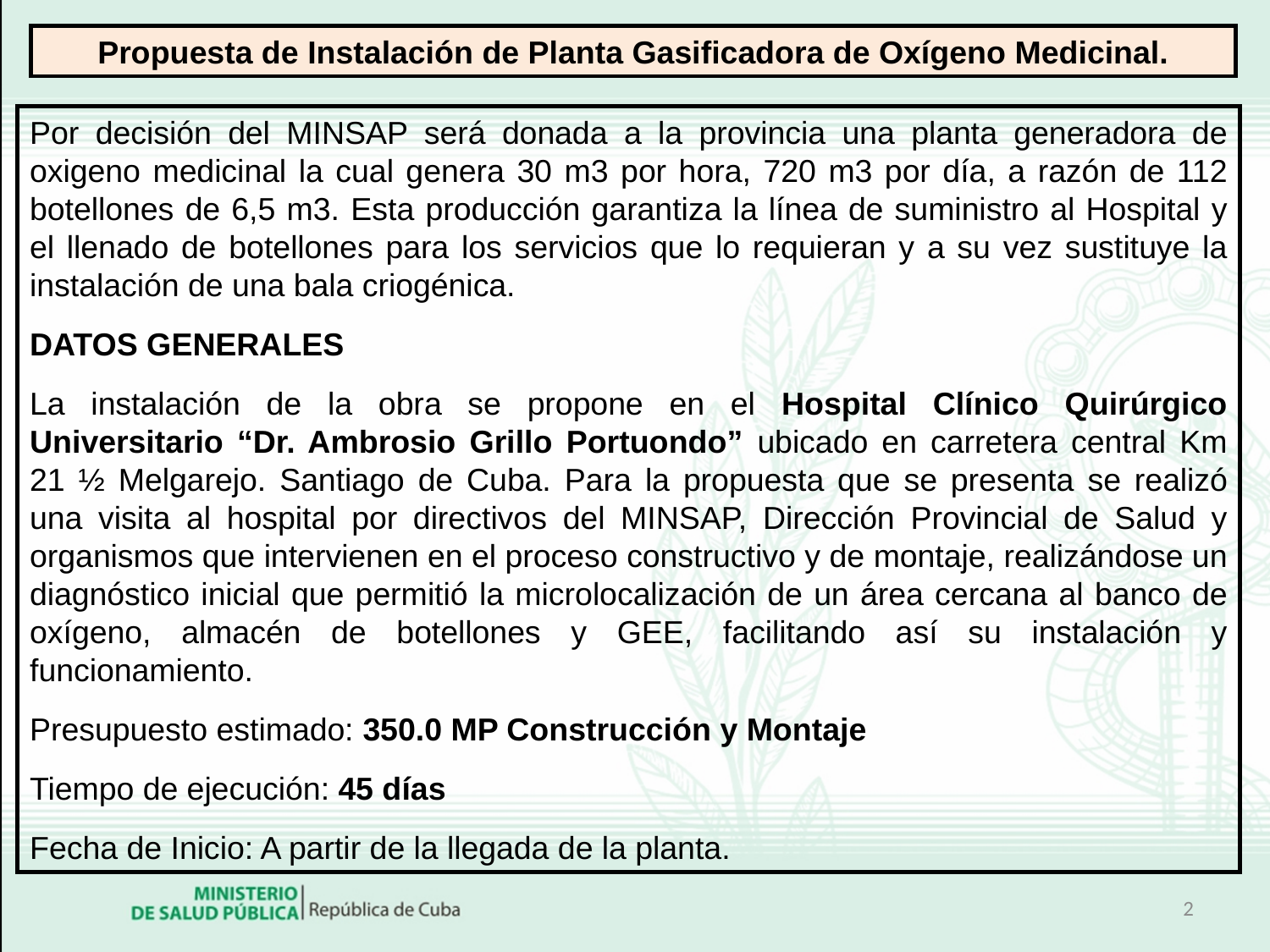

Propuesta de Instalación de Planta Gasificadora de Oxígeno Medicinal.
Por decisión del MINSAP será donada a la provincia una planta generadora de oxigeno medicinal la cual genera 30 m3 por hora, 720 m3 por día, a razón de 112 botellones de 6,5 m3. Esta producción garantiza la línea de suministro al Hospital y el llenado de botellones para los servicios que lo requieran y a su vez sustituye la instalación de una bala criogénica.
DATOS GENERALES
La instalación de la obra se propone en el Hospital Clínico Quirúrgico Universitario “Dr. Ambrosio Grillo Portuondo” ubicado en carretera central Km 21 ½ Melgarejo. Santiago de Cuba. Para la propuesta que se presenta se realizó una visita al hospital por directivos del MINSAP, Dirección Provincial de Salud y organismos que intervienen en el proceso constructivo y de montaje, realizándose un diagnóstico inicial que permitió la microlocalización de un área cercana al banco de oxígeno, almacén de botellones y GEE, facilitando así su instalación y funcionamiento.
Presupuesto estimado: 350.0 MP Construcción y Montaje
Tiempo de ejecución: 45 días
Fecha de Inicio: A partir de la llegada de la planta.
2